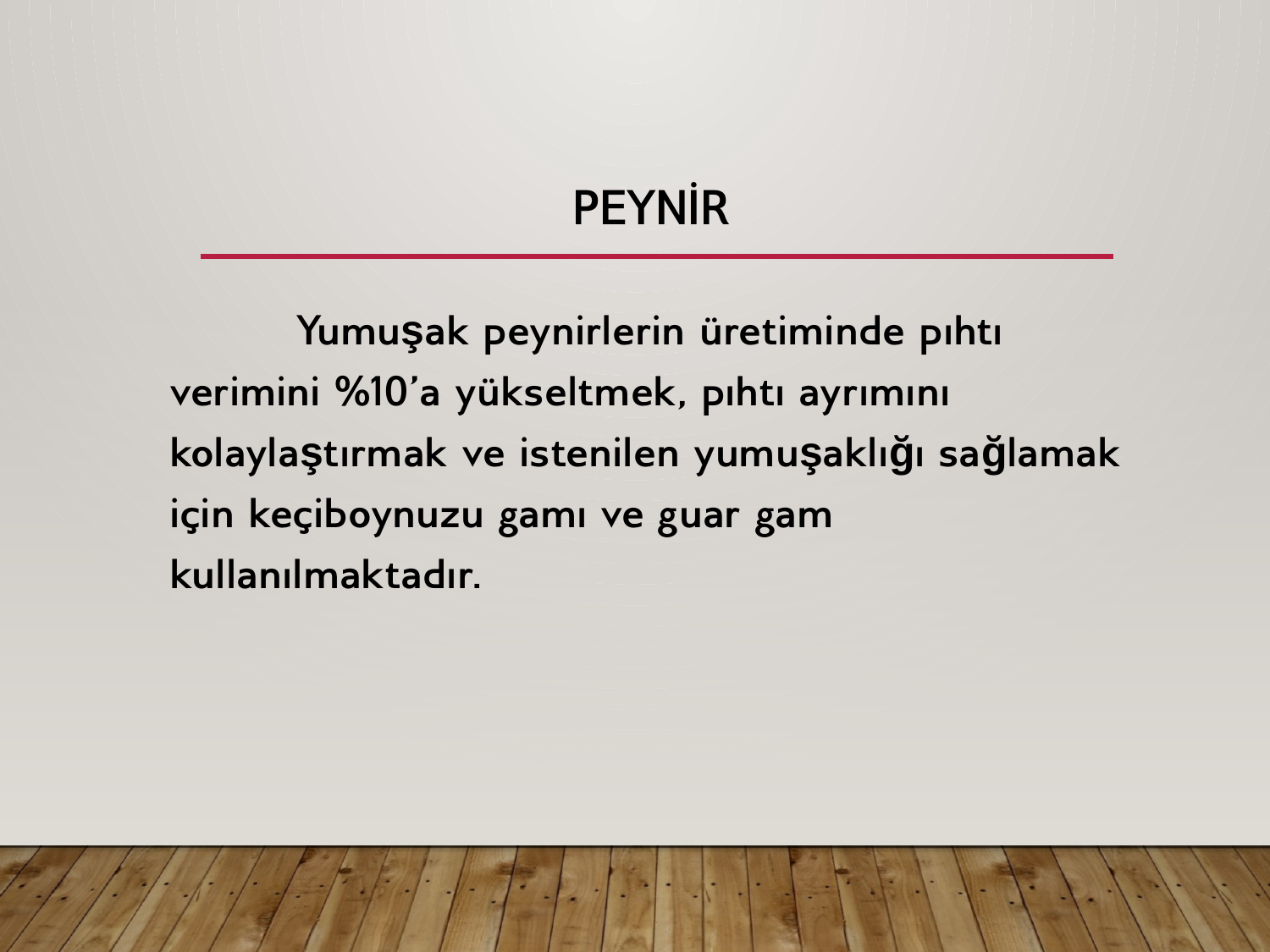

# Peynir
		Yumuşak peynirlerin üretiminde pıhtı verimini %10’a yükseltmek, pıhtı ayrımını kolaylaştırmak ve istenilen yumuşaklığı sağlamak için keçiboynuzu gamı ve guar gam kullanılmaktadır.